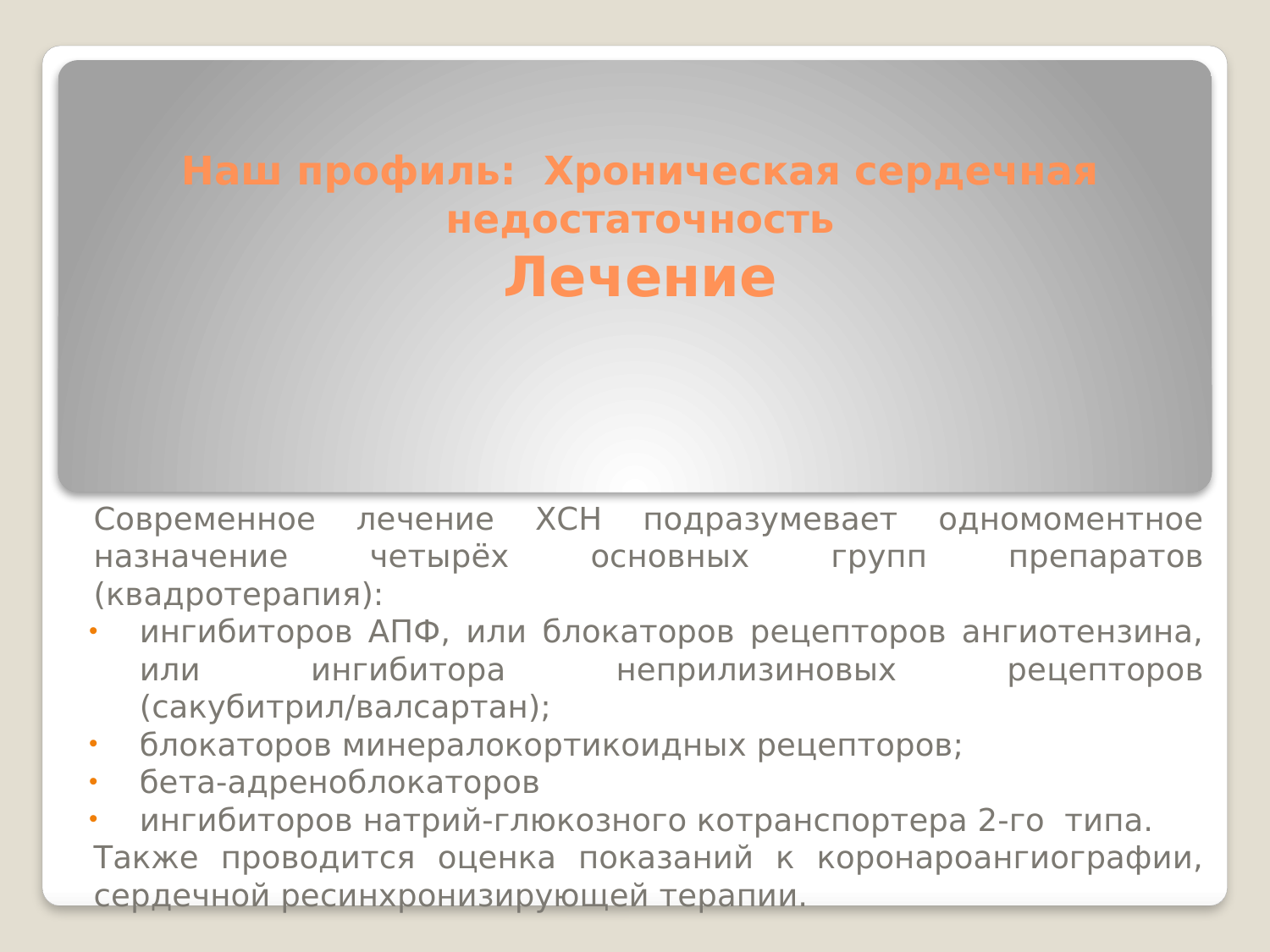

# Наш профиль:  Хроническая сердечная недостаточность Лечение
Современное лечение ХСН подразумевает одномоментное назначение четырёх основных групп препаратов (квадротерапия):
ингибиторов АПФ, или блокаторов рецепторов ангиотензина, или ингибитора неприлизиновых рецепторов (сакубитрил/валсартан);
блокаторов минералокортикоидных рецепторов;
бета-адреноблокаторов
ингибиторов натрий-глюкозного котранспортера 2-го  типа.
Также проводится оценка показаний к коронароангиографии, сердечной ресинхронизирующей терапии.